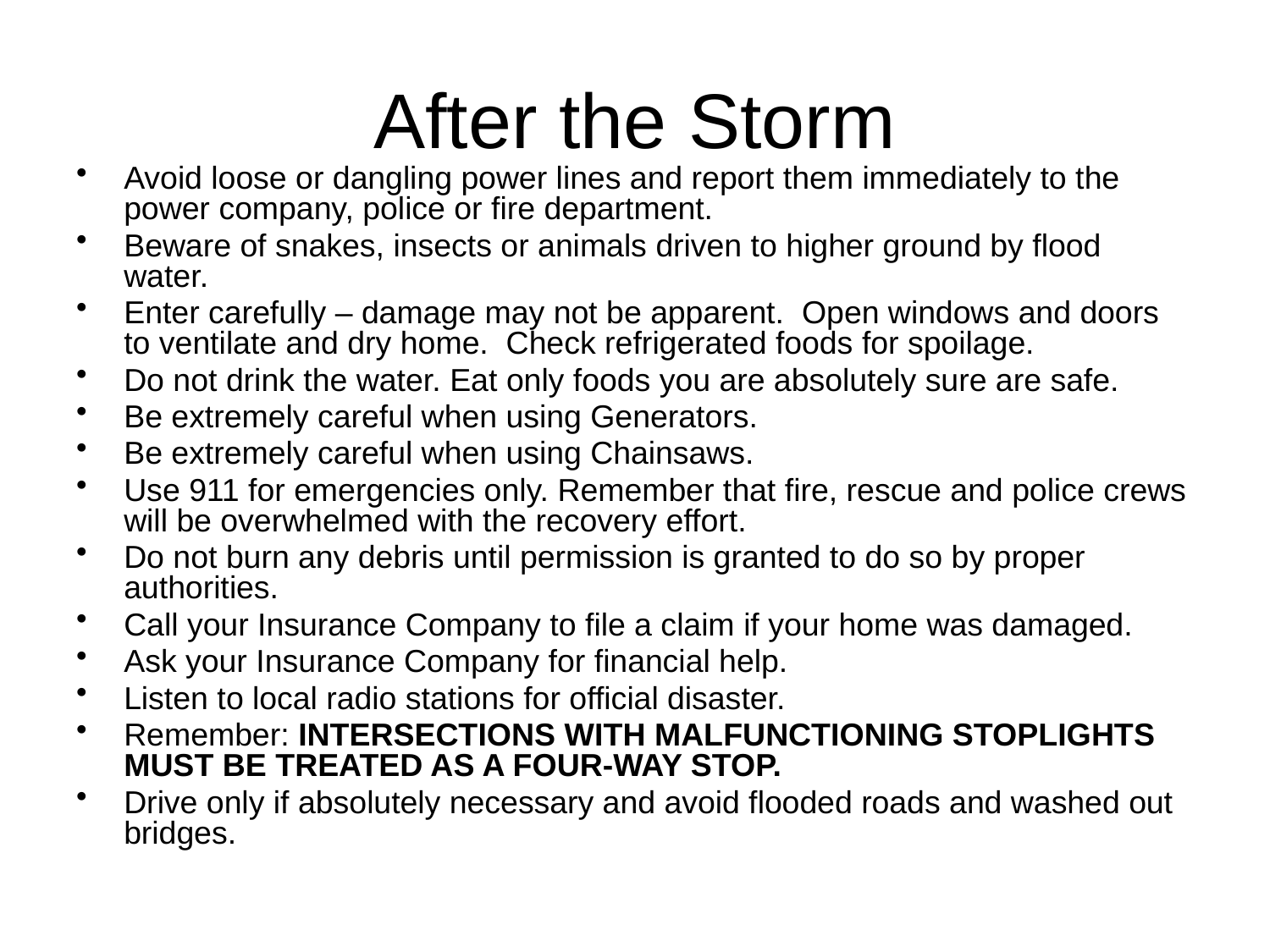

# After the Storm
Avoid loose or dangling power lines and report them immediately to the power company, police or fire department.
Beware of snakes, insects or animals driven to higher ground by flood water.
Enter carefully – damage may not be apparent.  Open windows and doors to ventilate and dry home.  Check refrigerated foods for spoilage.
Do not drink the water. Eat only foods you are absolutely sure are safe.
Be extremely careful when using Generators.
Be extremely careful when using Chainsaws.
Use 911 for emergencies only. Remember that fire, rescue and police crews will be overwhelmed with the recovery effort.
Do not burn any debris until permission is granted to do so by proper authorities.
Call your Insurance Company to file a claim if your home was damaged.
Ask your Insurance Company for financial help.
Listen to local radio stations for official disaster.
Remember: INTERSECTIONS WITH MALFUNCTIONING STOPLIGHTS MUST BE TREATED AS A FOUR-WAY STOP.
Drive only if absolutely necessary and avoid flooded roads and washed out bridges.